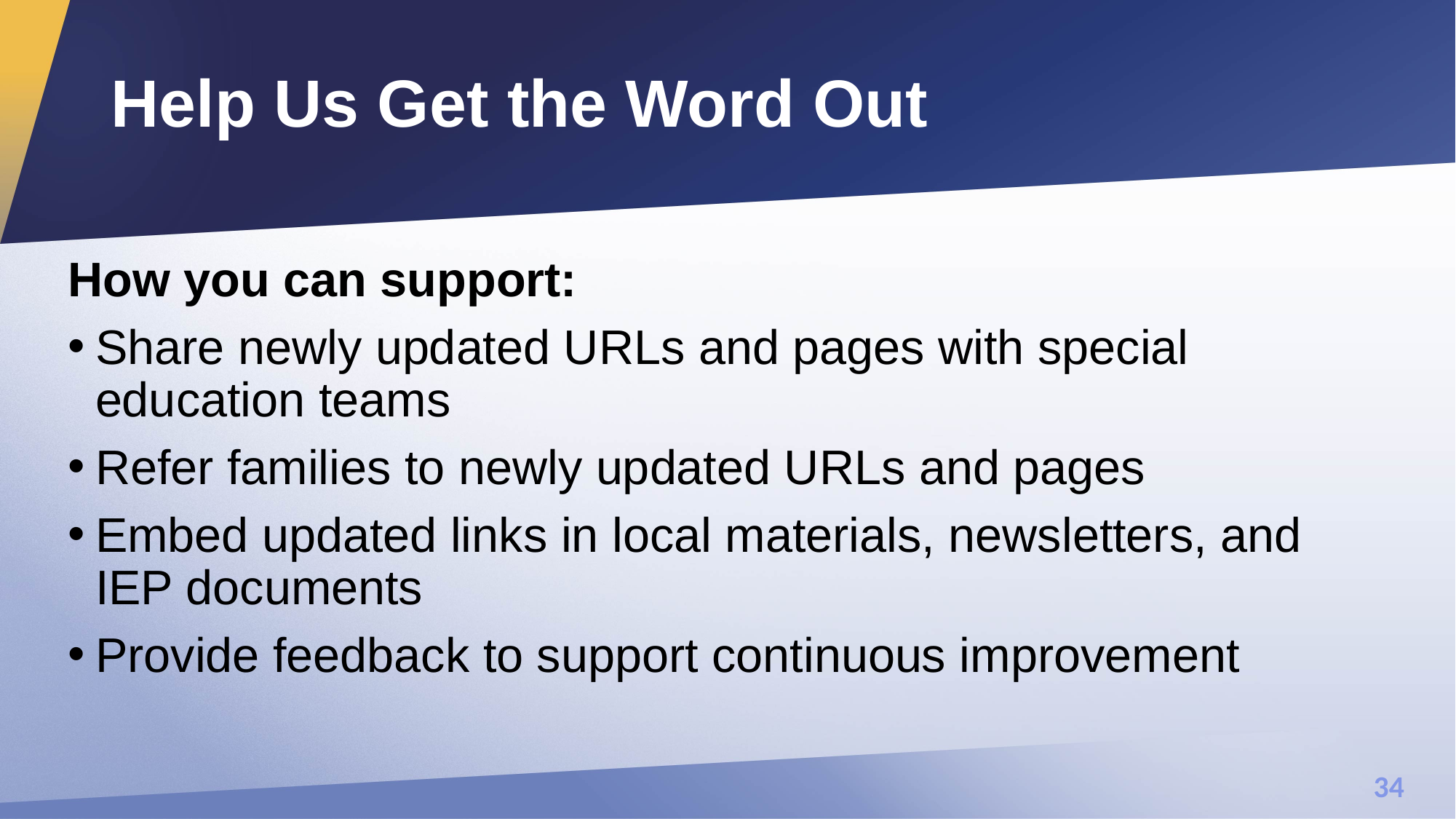

# Help Us Get the Word Out
How you can support:
Share newly updated URLs and pages with special education teams
Refer families to newly updated URLs and pages
Embed updated links in local materials, newsletters, and IEP documents
Provide feedback to support continuous improvement